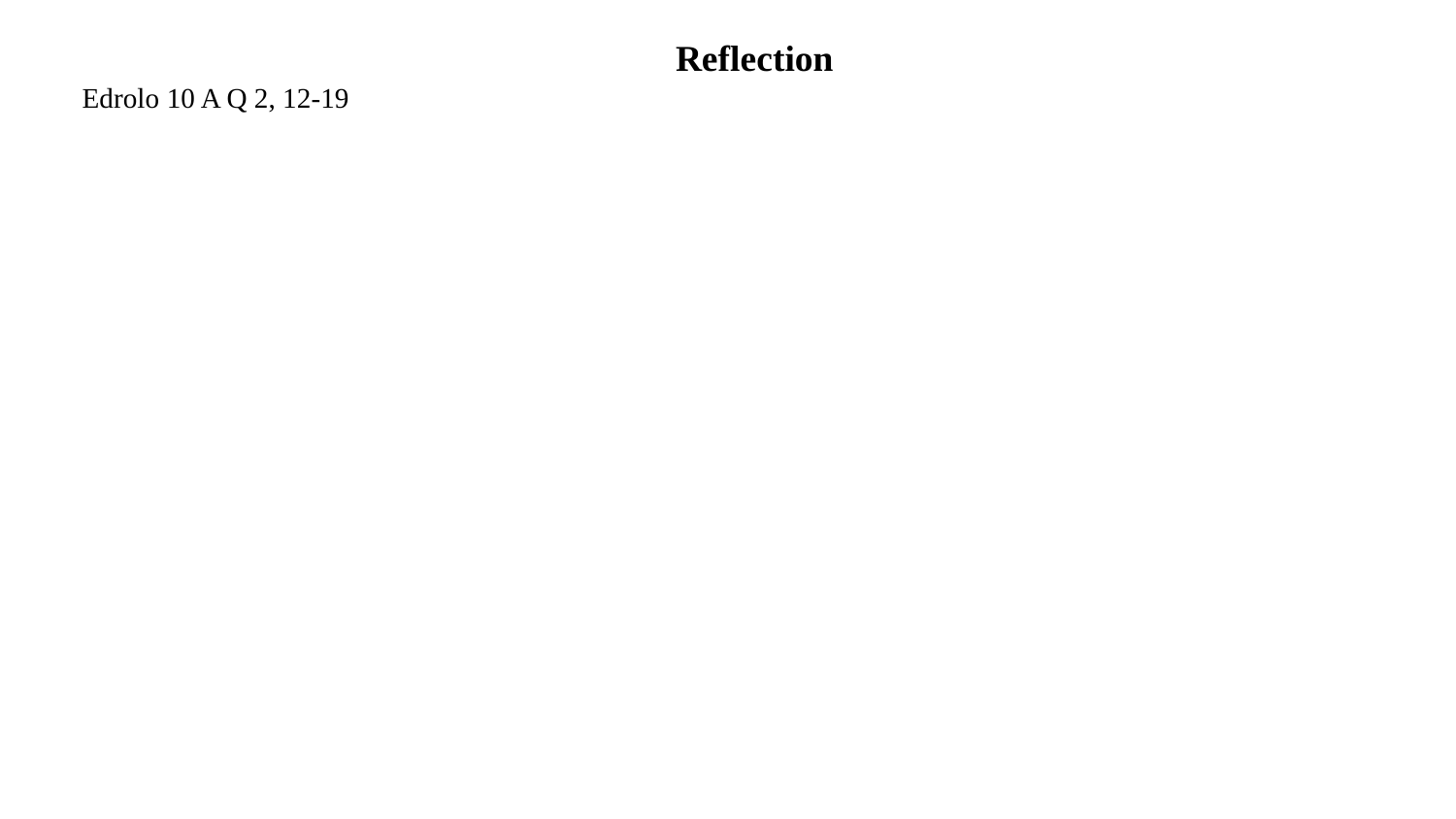

Reflection
Edrolo 10 A Q 2, 12-19